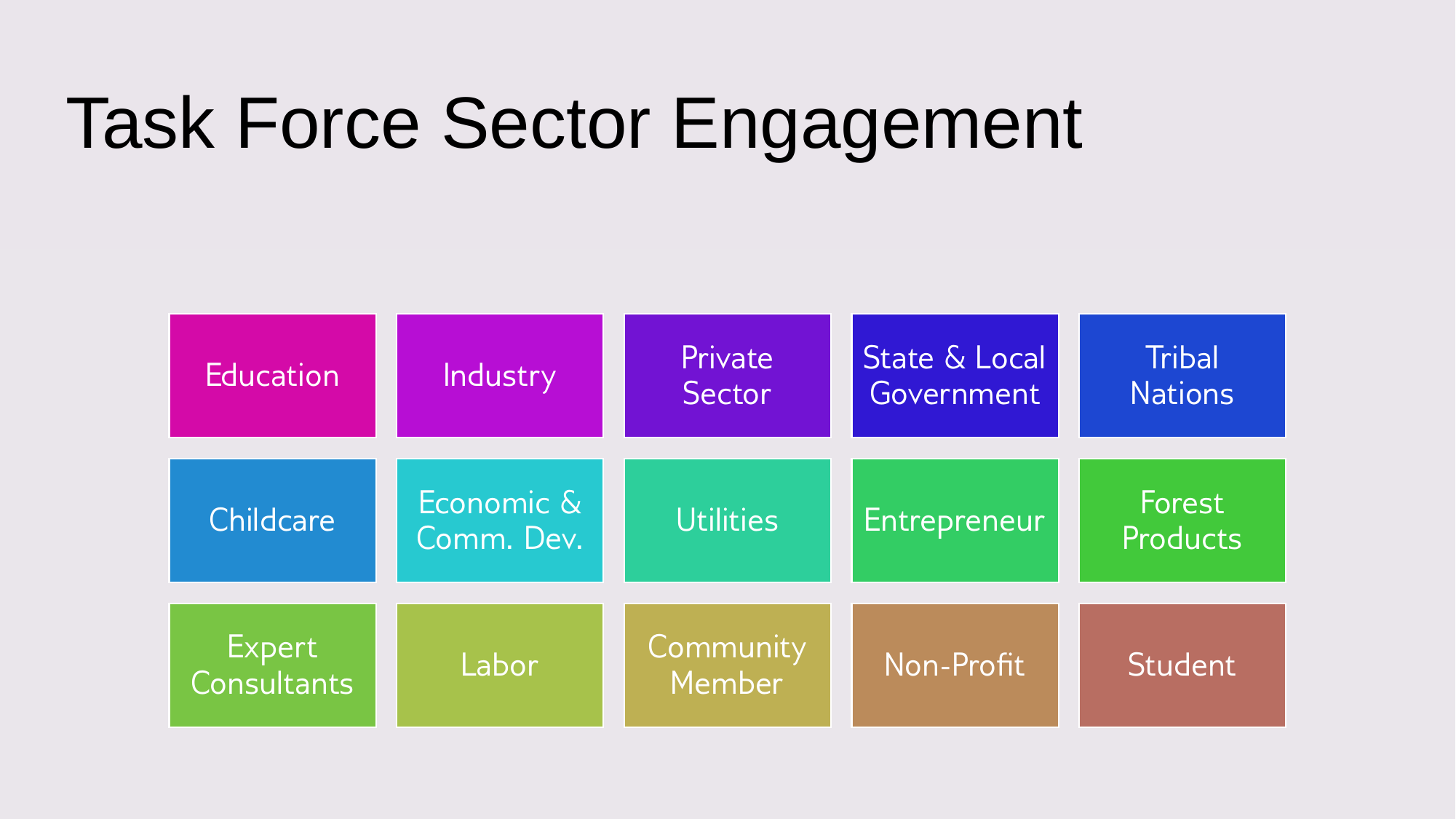

# Task Force Sector Engagement

Education
Industry
Private Sector
State & Local Government
Tribal Nations
Childcare
Economic & Comm. Dev.
Utilities
Entrepreneur
Forest Products
Expert Consultants
Labor
Community Member
Non-Profit
Student